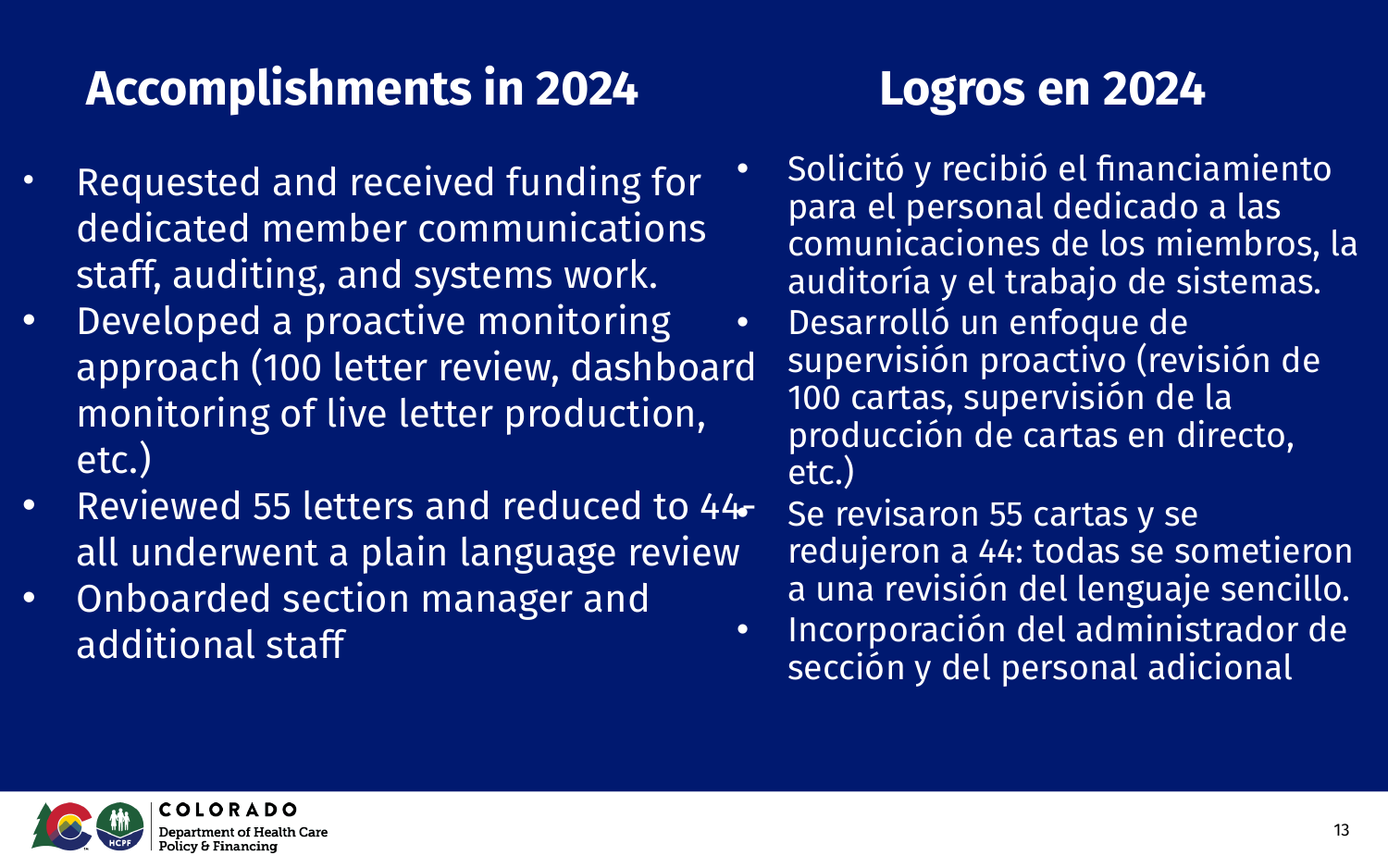

# Accomplishments in 2024
Logros en 2024
Solicitó y recibió el financiamiento para el personal dedicado a las comunicaciones de los miembros, la auditoría y el trabajo de sistemas.
Desarrolló un enfoque de supervisión proactivo (revisión de 100 cartas, supervisión de la producción de cartas en directo, etc.)
Se revisaron 55 cartas y se redujeron a 44: todas se sometieron a una revisión del lenguaje sencillo.
Incorporación del administrador de sección y del personal adicional
Requested and received funding for dedicated member communications staff, auditing, and systems work.
Developed a proactive monitoring approach (100 letter review, dashboard monitoring of live letter production, etc.)
Reviewed 55 letters and reduced to 44- all underwent a plain language review
Onboarded section manager and additional staff
13